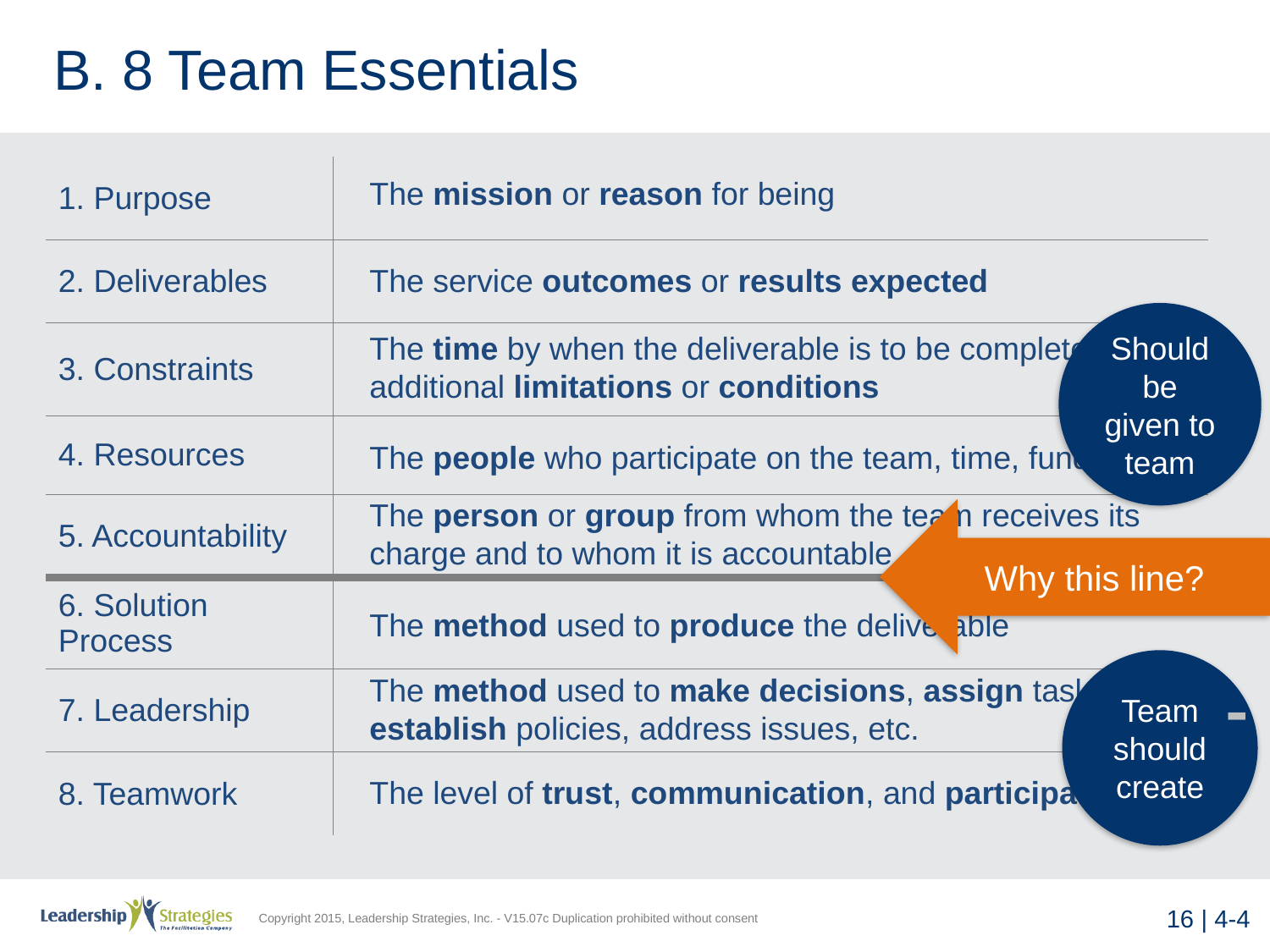

# B. 8 Team Essentials
| 1. Purpose |  |
| --- | --- |
| 2. Deliverables |  |
| 3. Constraints |  |
| 4. Resources |  |
| 5. Accountability |  |
| 6. Solution Process |  |
| 7. Leadership |  |
| 8. Teamwork |  |
The mission or reason for being
The service outcomes or results expected
Should be given to team
The time by when the deliverable is to be completed; additional limitations or conditions
The people who participate on the team, time, funds
The person or group from whom the team receives its charge and to whom it is accountable
Why this line?
The method used to produce the deliverable
Team should create
-
The method used to make decisions, assign tasks, establish policies, address issues, etc.
The level of trust, communication, and participation
16 | 4-4
Copyright 2015, Leadership Strategies, Inc. - V15.07c Duplication prohibited without consent